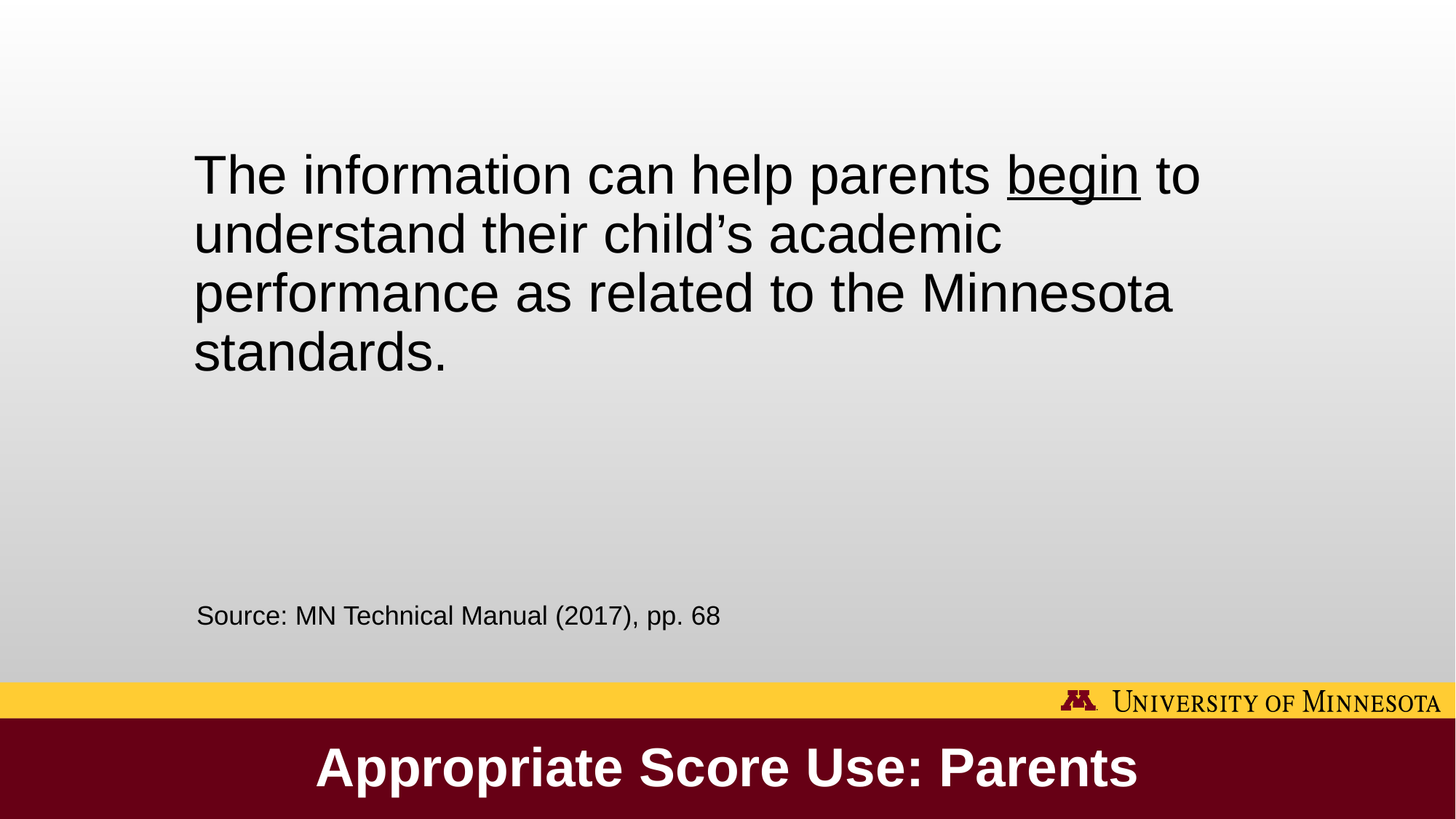

The information can help parents begin to understand their child’s academic performance as related to the Minnesota standards.

Source: MN Technical Manual (2017), pp. 68
# Appropriate Score Use: Parents